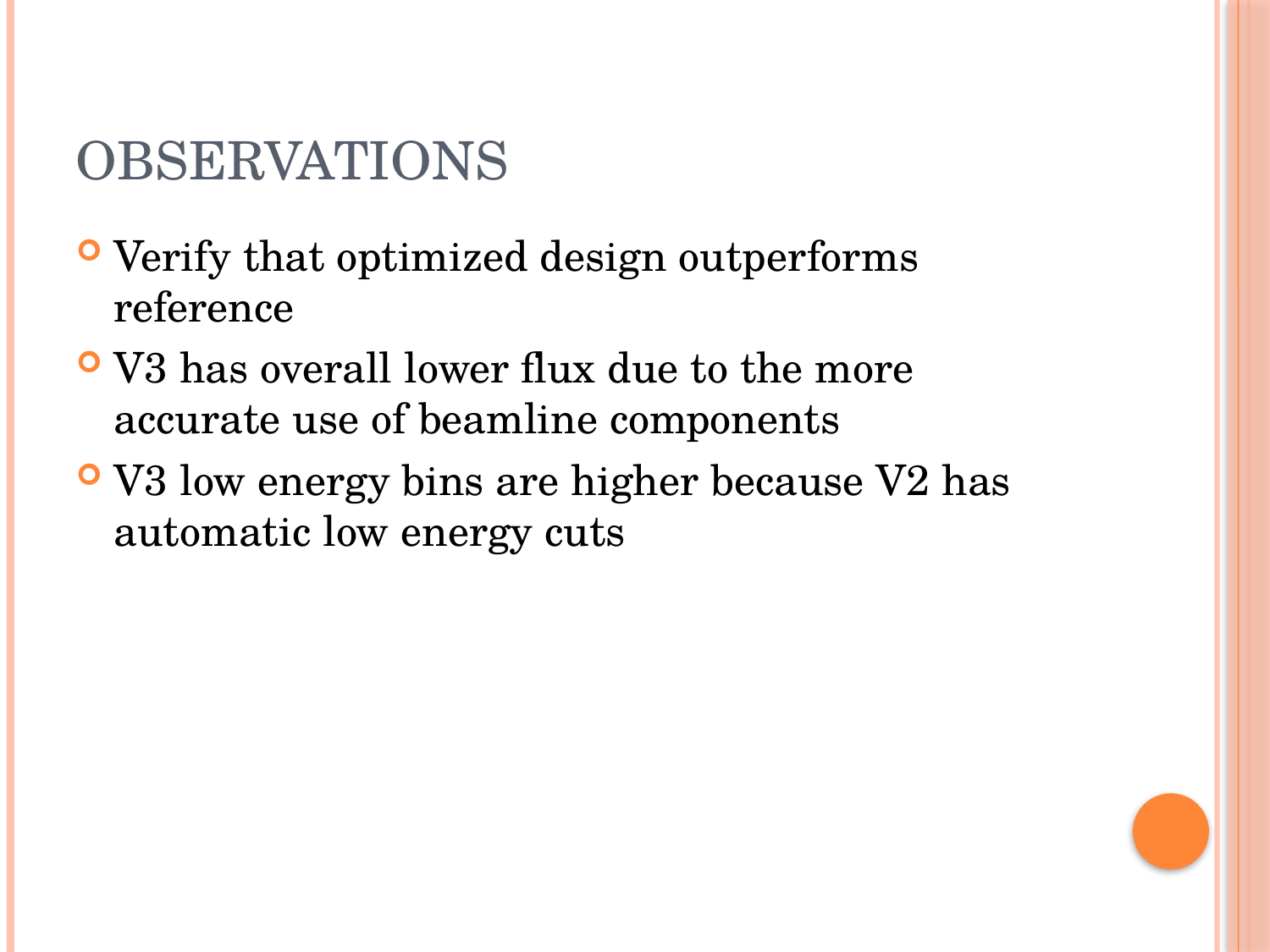

# Observations
Verify that optimized design outperforms reference
V3 has overall lower flux due to the more accurate use of beamline components
V3 low energy bins are higher because V2 has automatic low energy cuts